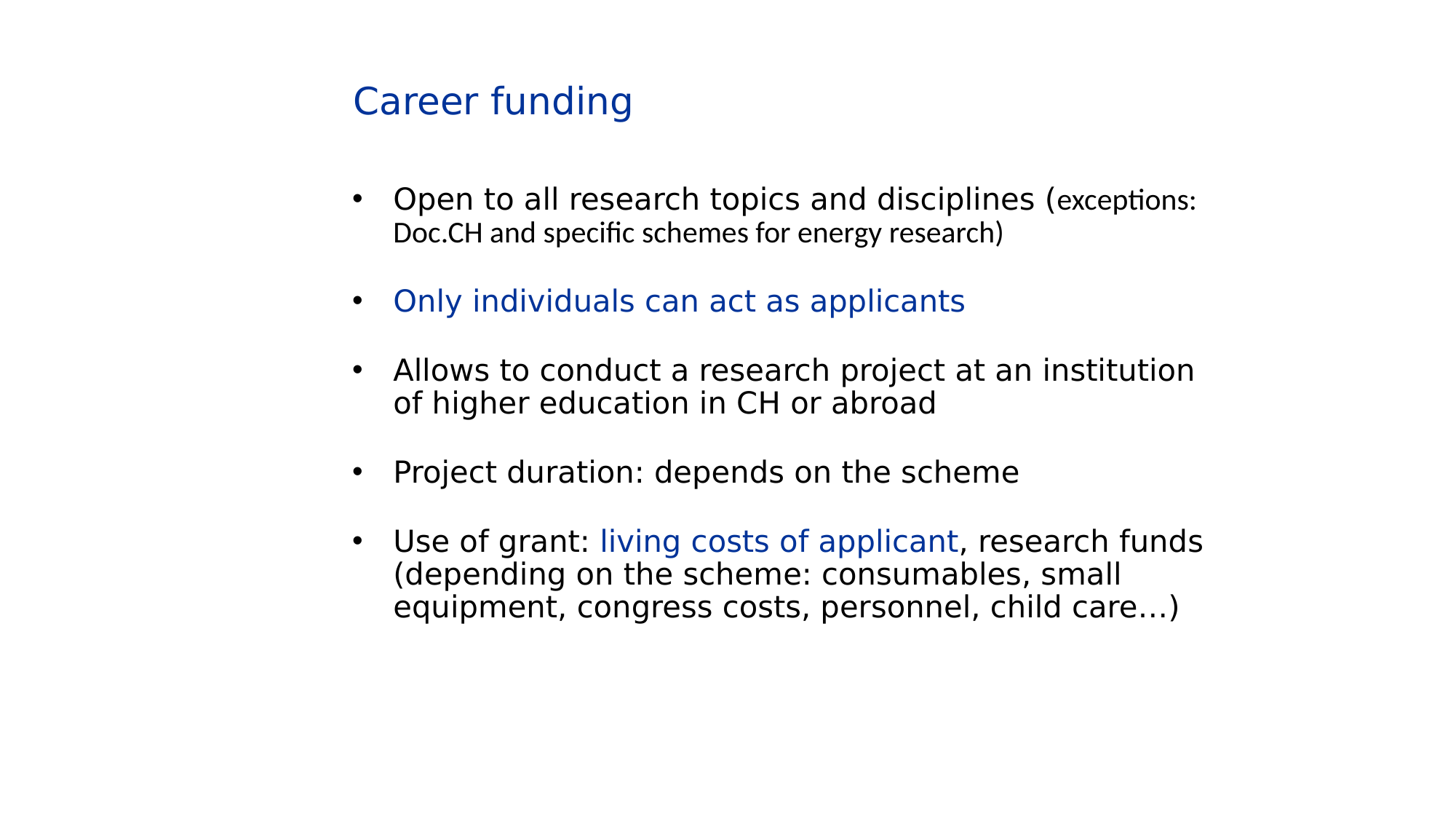

# Career funding
Open to all research topics and disciplines (exceptions: Doc.CH and specific schemes for energy research)
Only individuals can act as applicants
Allows to conduct a research project at an institution of higher education in CH or abroad
Project duration: depends on the scheme
Use of grant: living costs of applicant, research funds (depending on the scheme: consumables, small equipment, congress costs, personnel, child care…)